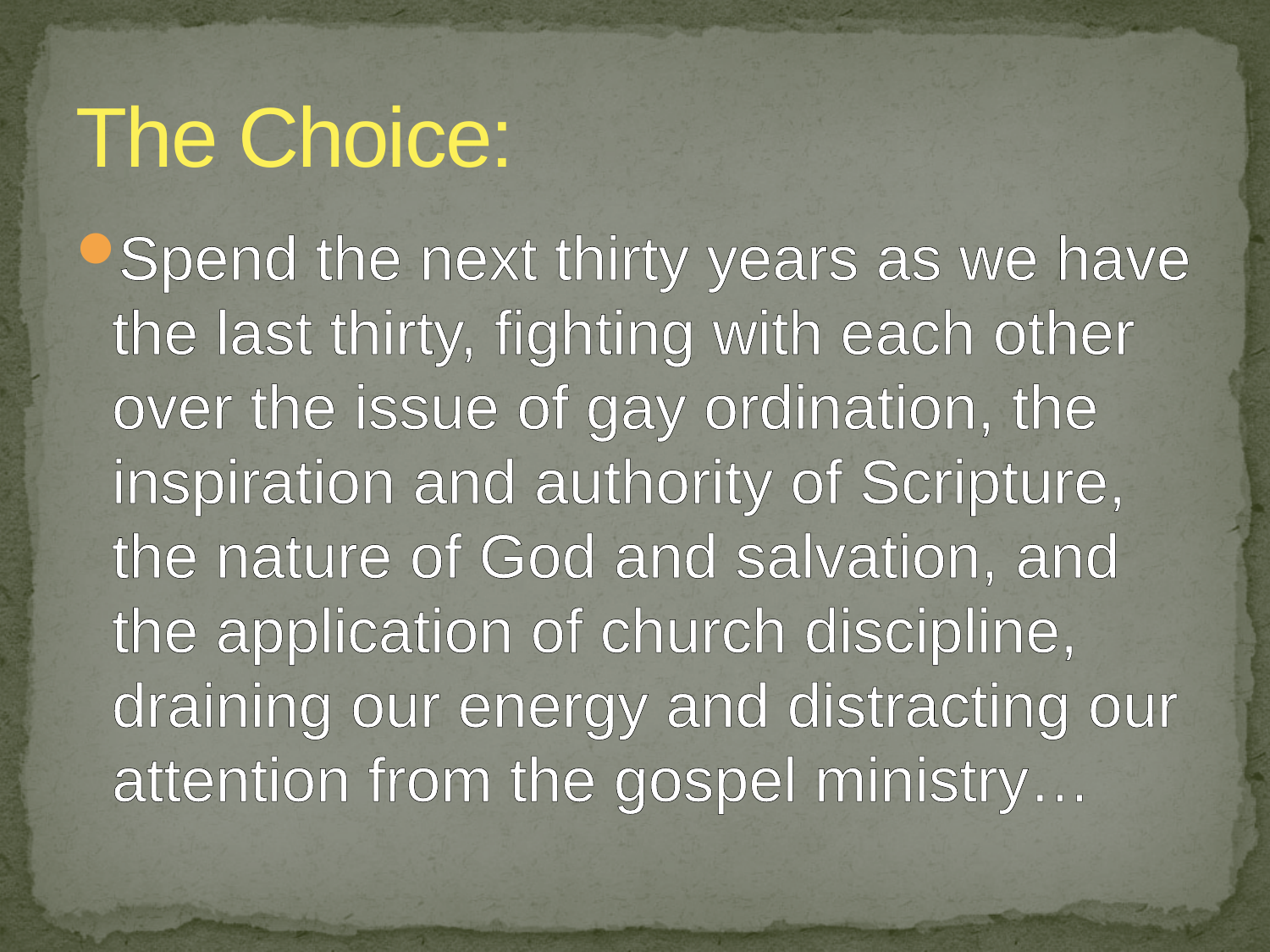

# The Choice:
Spend the next thirty years as we have the last thirty, fighting with each other over the issue of gay ordination, the inspiration and authority of Scripture, the nature of God and salvation, and the application of church discipline, draining our energy and distracting our attention from the gospel ministry…